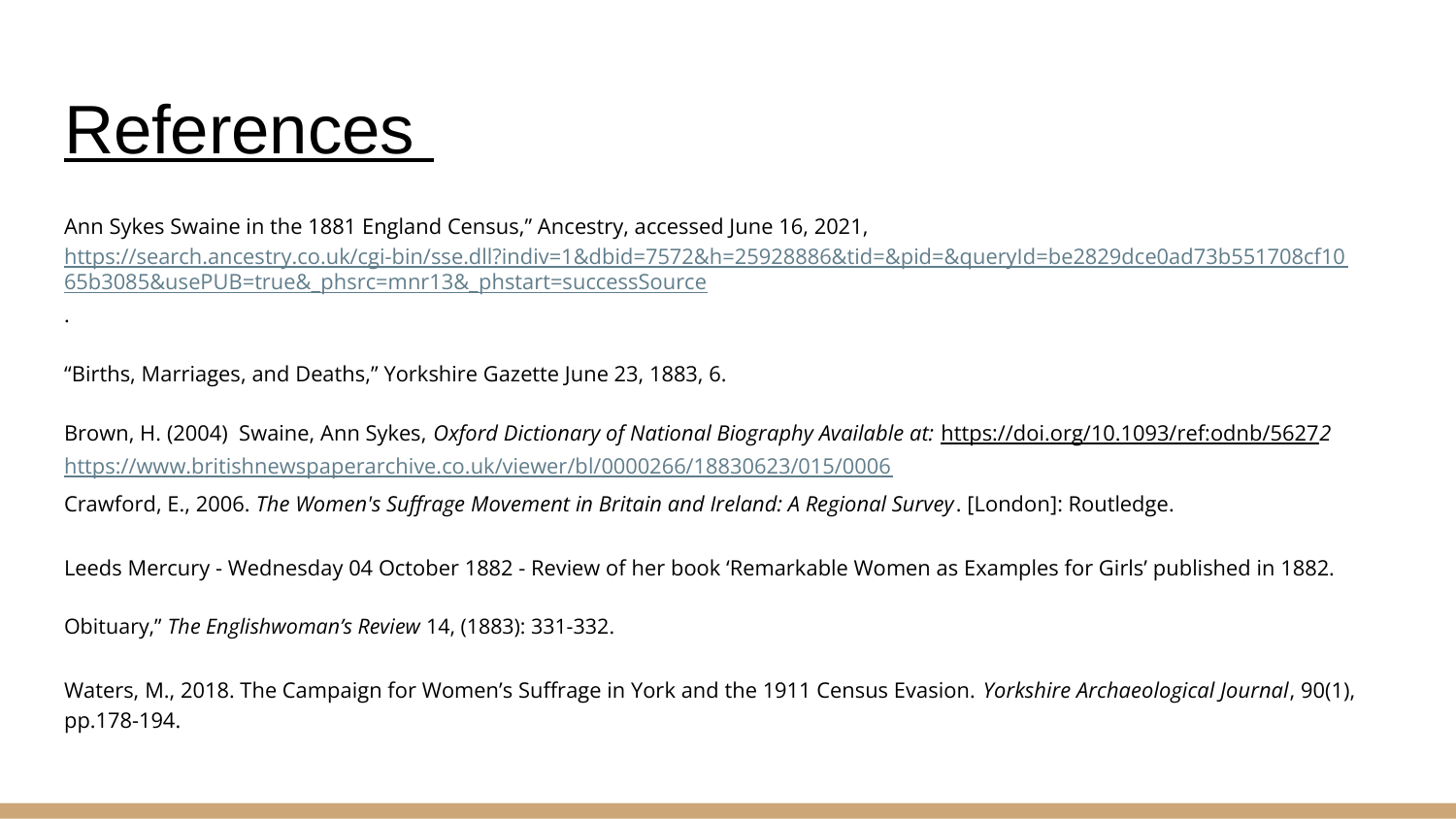

# References
Ann Sykes Swaine in the 1881 England Census,” Ancestry, accessed June 16, 2021, https://search.ancestry.co.uk/cgi-bin/sse.dll?indiv=1&dbid=7572&h=25928886&tid=&pid=&queryId=be2829dce0ad73b551708cf1065b3085&usePUB=true&_phsrc=mnr13&_phstart=successSource.

“Births, Marriages, and Deaths,” Yorkshire Gazette June 23, 1883, 6.

Brown, H. (2004)  Swaine, Ann Sykes, Oxford Dictionary of National Biography Available at: https://doi.org/10.1093/ref:odnb/56272 https://www.britishnewspaperarchive.co.uk/viewer/bl/0000266/18830623/015/0006
Crawford, E., 2006. The Women's Suffrage Movement in Britain and Ireland: A Regional Survey. [London]: Routledge.

Leeds Mercury - Wednesday 04 October 1882 - Review of her book ‘Remarkable Women as Examples for Girls’ published in 1882.

Obituary,” The Englishwoman’s Review 14, (1883): 331-332.

Waters, M., 2018. The Campaign for Women’s Suffrage in York and the 1911 Census Evasion. Yorkshire Archaeological Journal, 90(1), pp.178-194.